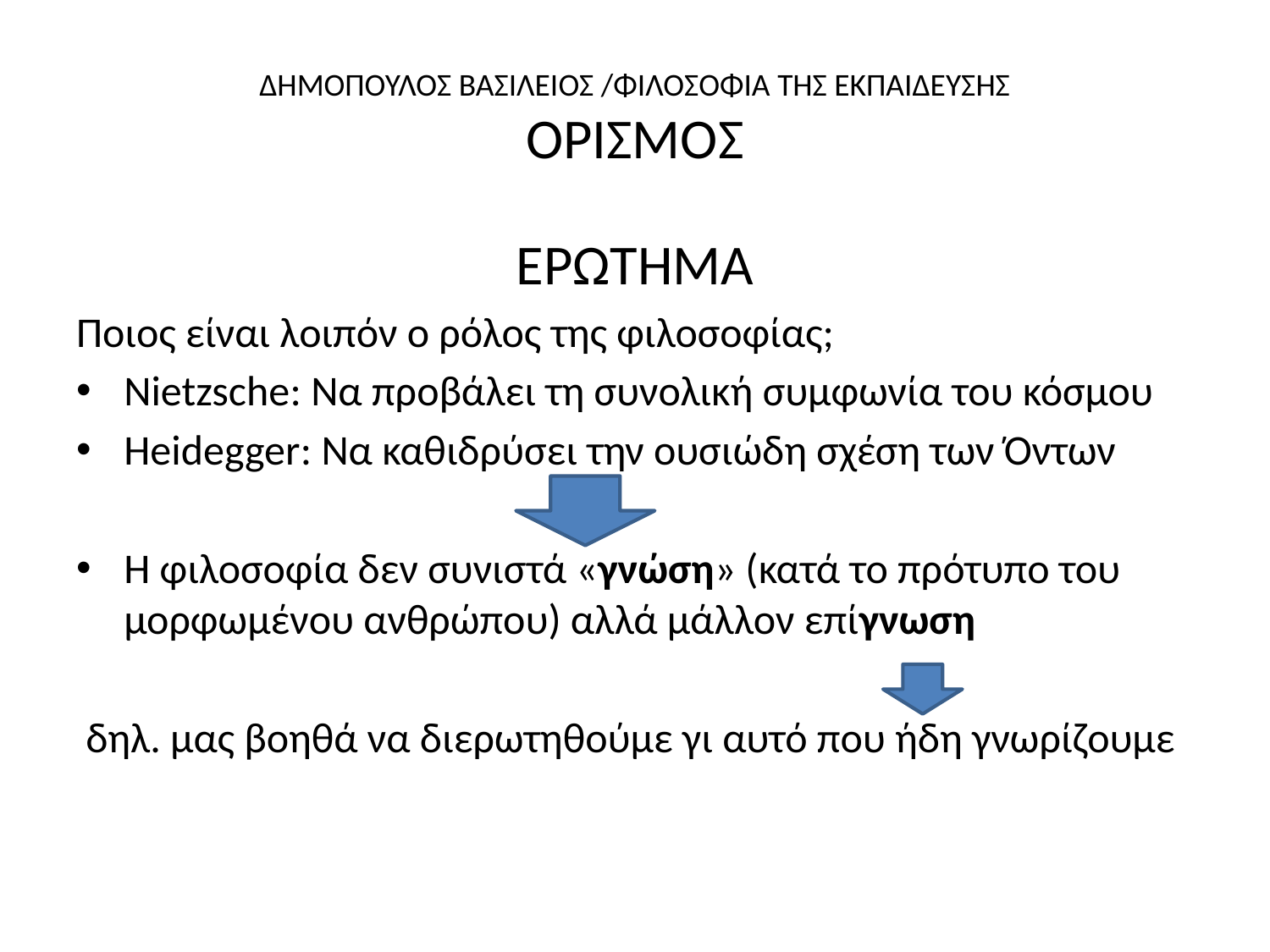

# ΔΗΜΟΠΟΥΛΟΣ ΒΑΣΙΛΕΙΟΣ /ΦΙΛΟΣΟΦΙΑ ΤΗΣ ΕΚΠΑΙΔΕΥΣΗΣ ΟΡΙΣΜΟΣ
ΕΡΩΤΗΜΑ
Ποιος είναι λοιπόν ο ρόλος της φιλοσοφίας;
Nietzsche: Να προβάλει τη συνολική συμφωνία του κόσμου
Heidegger: Να καθιδρύσει την ουσιώδη σχέση των Όντων

Η φιλοσοφία δεν συνιστά «γνώση» (κατά το πρότυπο του μορφωμένου ανθρώπου) αλλά μάλλον επίγνωση

 δηλ. μας βοηθά να διερωτηθούμε γι αυτό που ήδη γνωρίζουμε